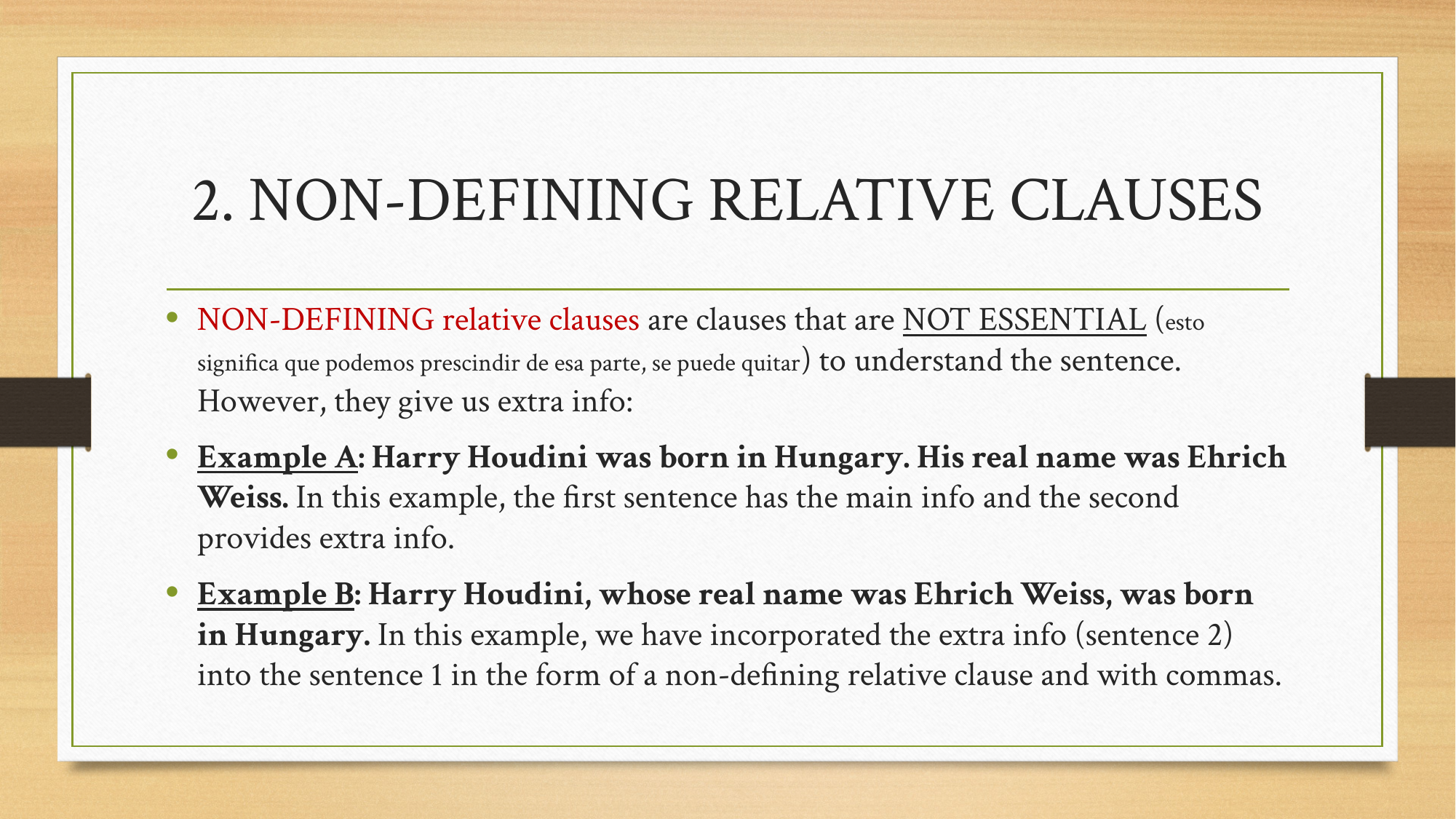

# 2. NON-DEFINING RELATIVE CLAUSES
NON-DEFINING relative clauses are clauses that are NOT ESSENTIAL (esto significa que podemos prescindir de esa parte, se puede quitar) to understand the sentence. However, they give us extra info:
Example A: Harry Houdini was born in Hungary. His real name was Ehrich Weiss. In this example, the first sentence has the main info and the second provides extra info.
Example B: Harry Houdini, whose real name was Ehrich Weiss, was born in Hungary. In this example, we have incorporated the extra info (sentence 2) into the sentence 1 in the form of a non-defining relative clause and with commas.